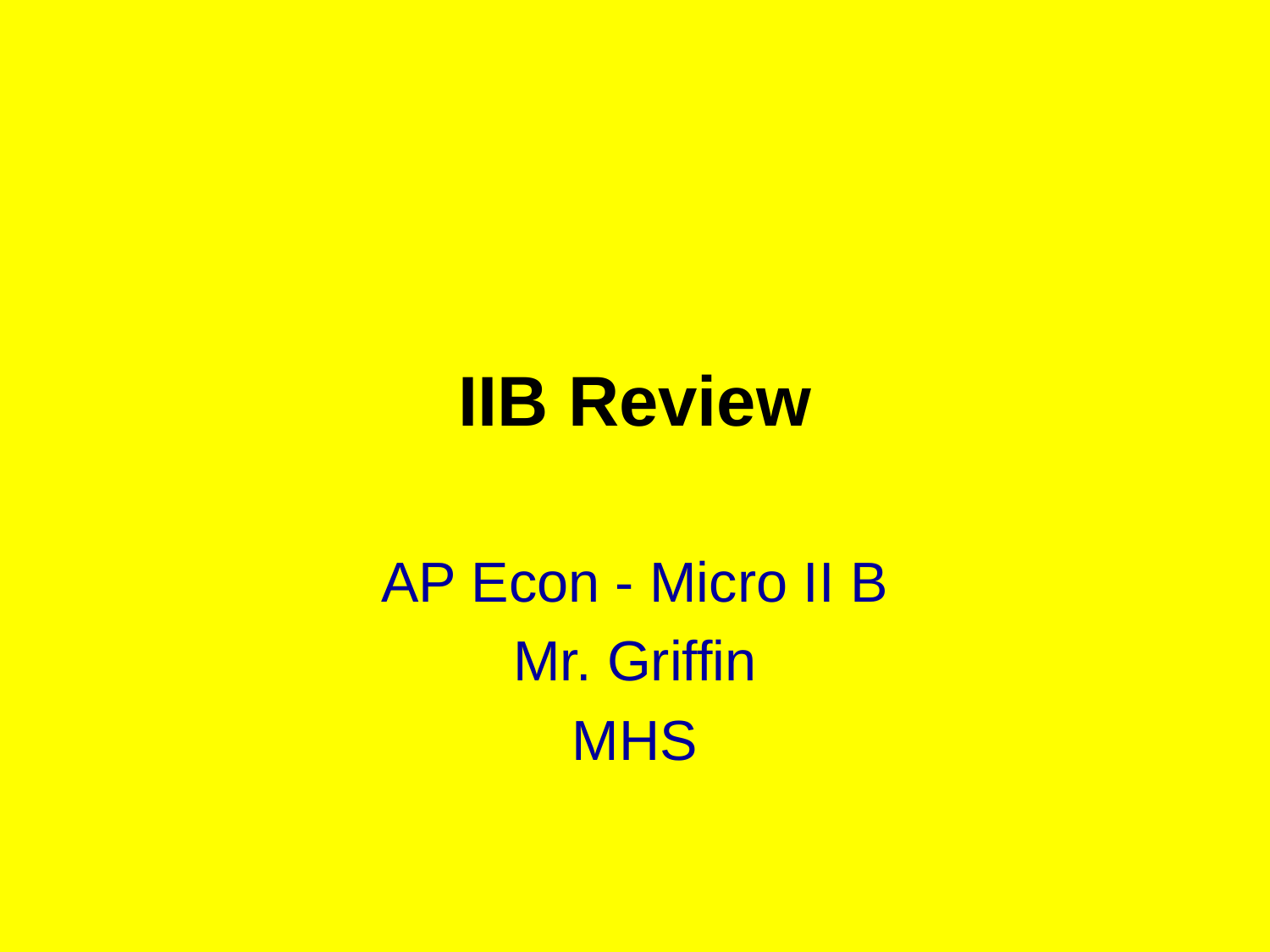

# IIB Review
AP Econ - Micro II B
Mr. Griffin
MHS